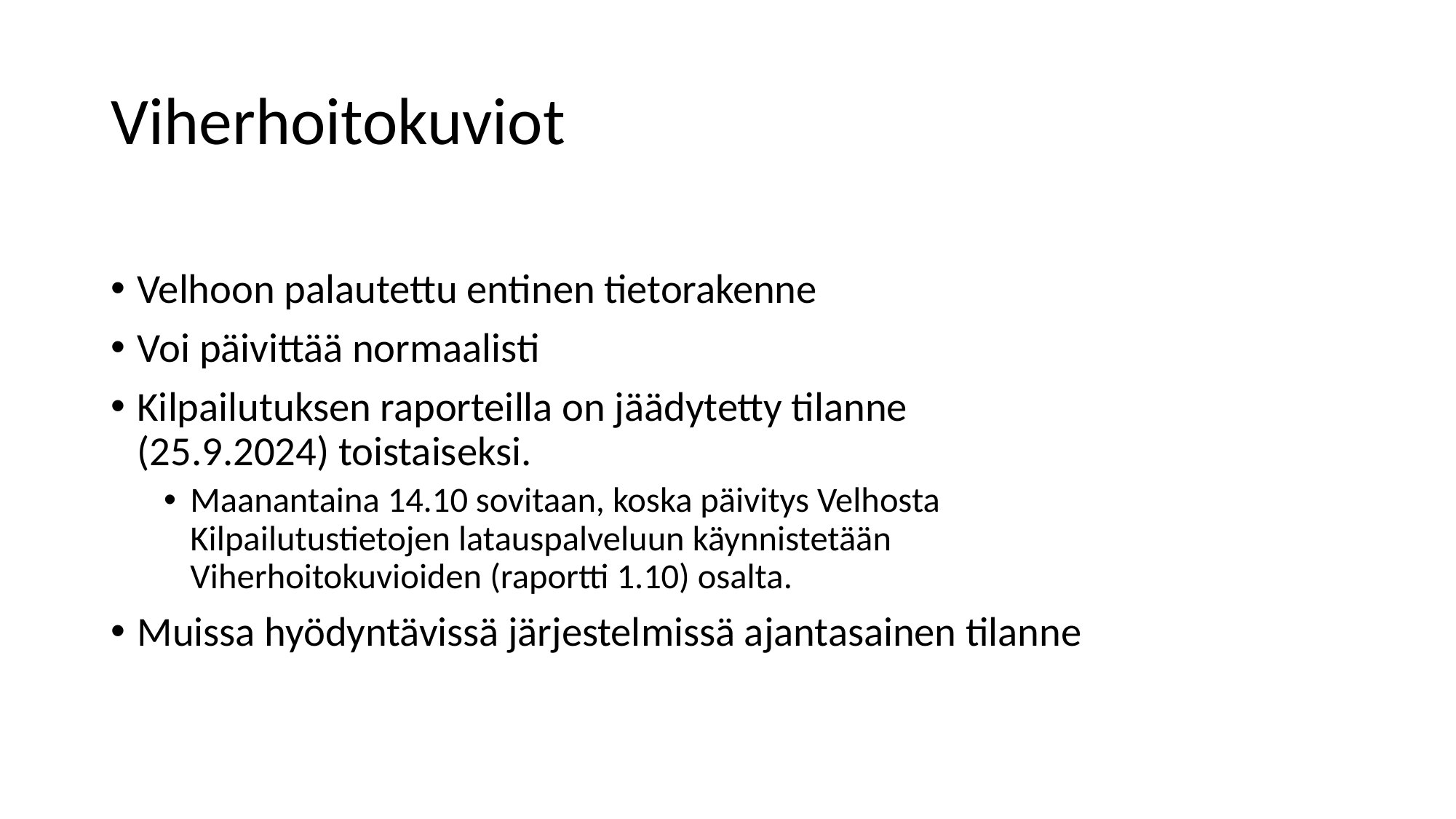

# Viherhoitokuviot

Velhoon palautettu entinen tietorakenne
Voi päivittää normaalisti
Kilpailutuksen raporteilla on jäädytetty tilanne (25.9.2024) toistaiseksi.
Maanantaina 14.10 sovitaan, koska päivitys Velhosta Kilpailutustietojen latauspalveluun käynnistetään Viherhoitokuvioiden (raportti 1.10) osalta.
Muissa hyödyntävissä järjestelmissä ajantasainen tilanne